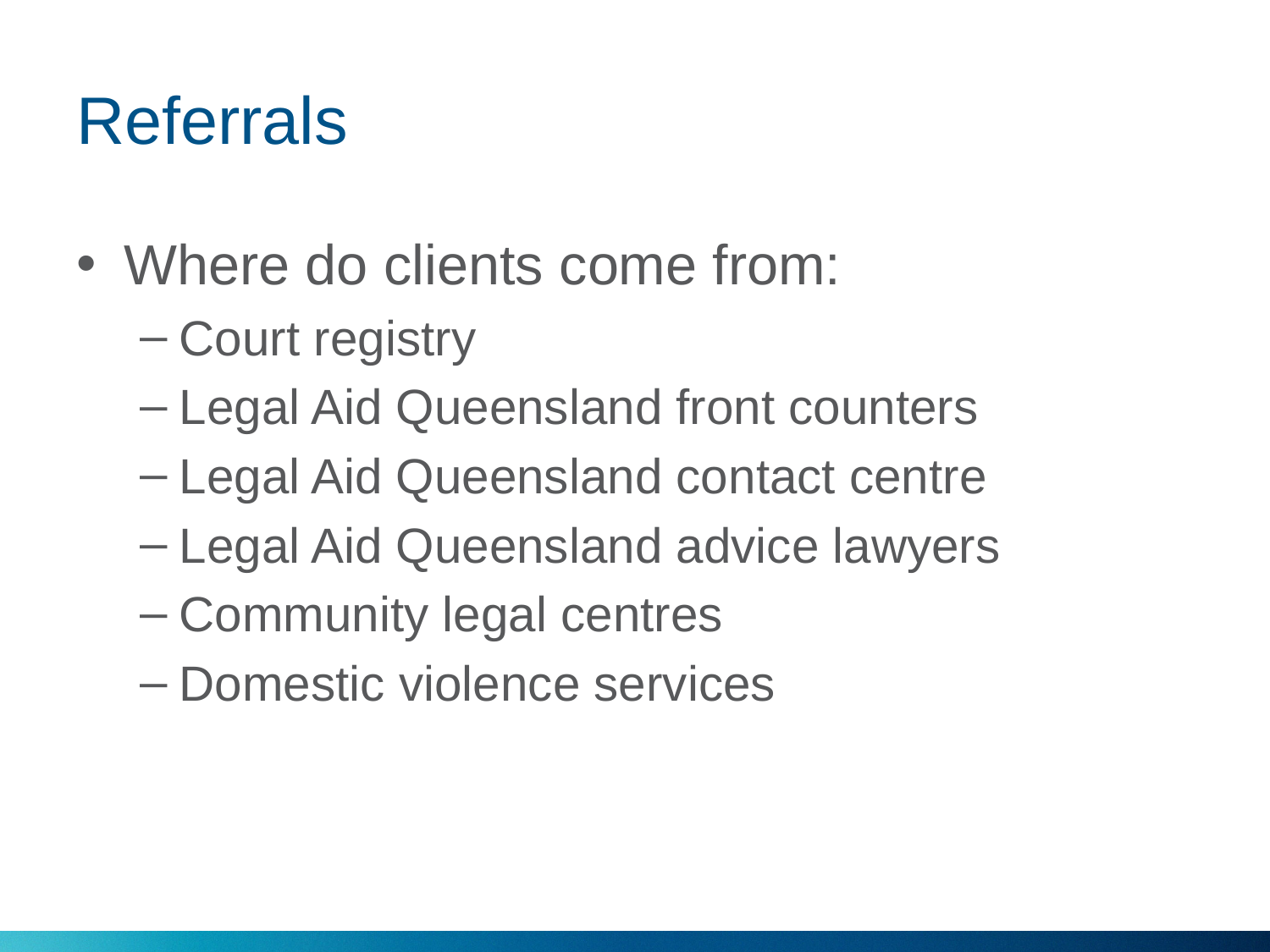

# Referrals
Where do clients come from:
Court registry
Legal Aid Queensland front counters
Legal Aid Queensland contact centre
Legal Aid Queensland advice lawyers
Community legal centres
Domestic violence services